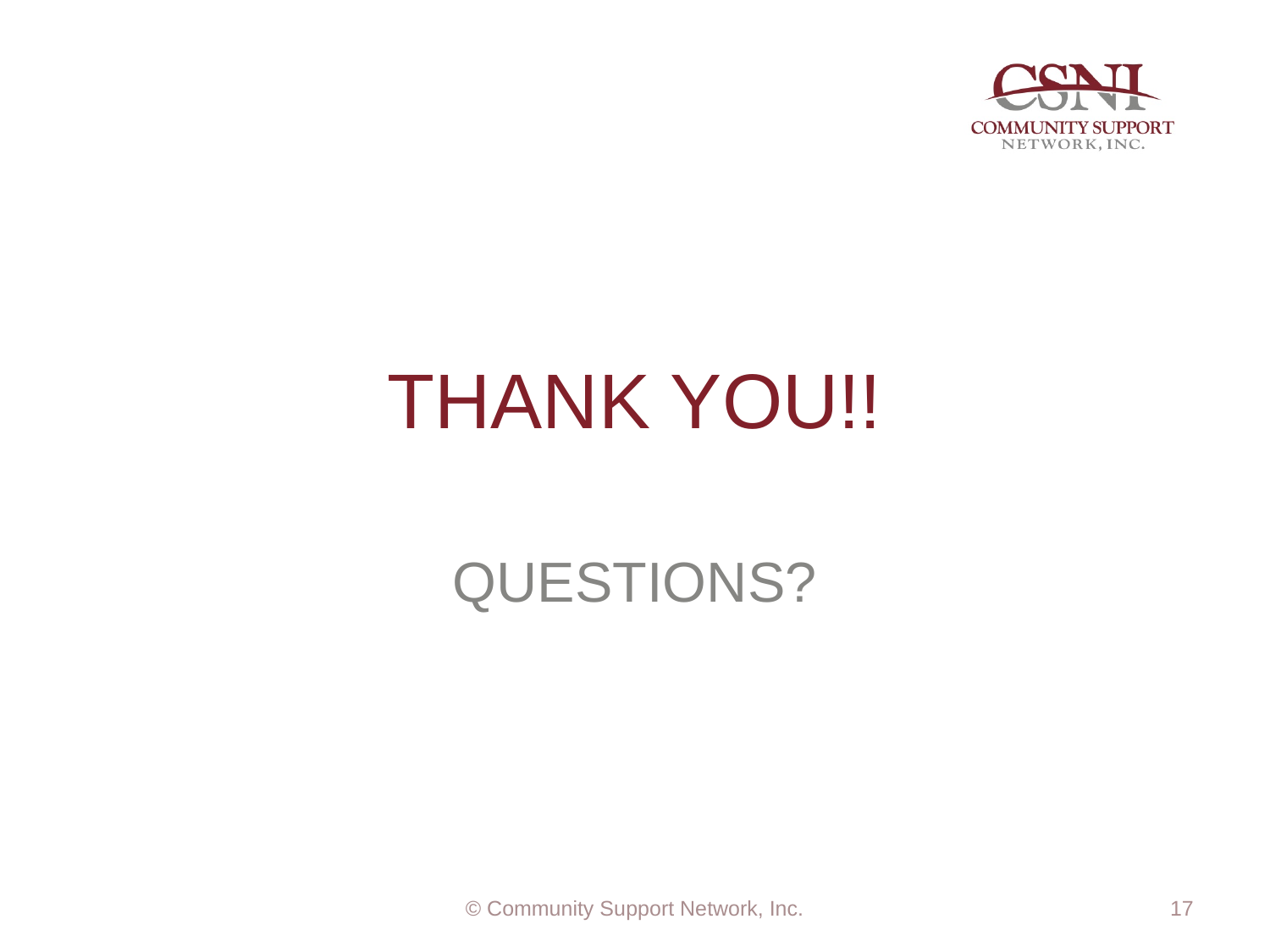

# THANK YOU!!
QUESTIONS?
© Community Support Network, Inc.
17